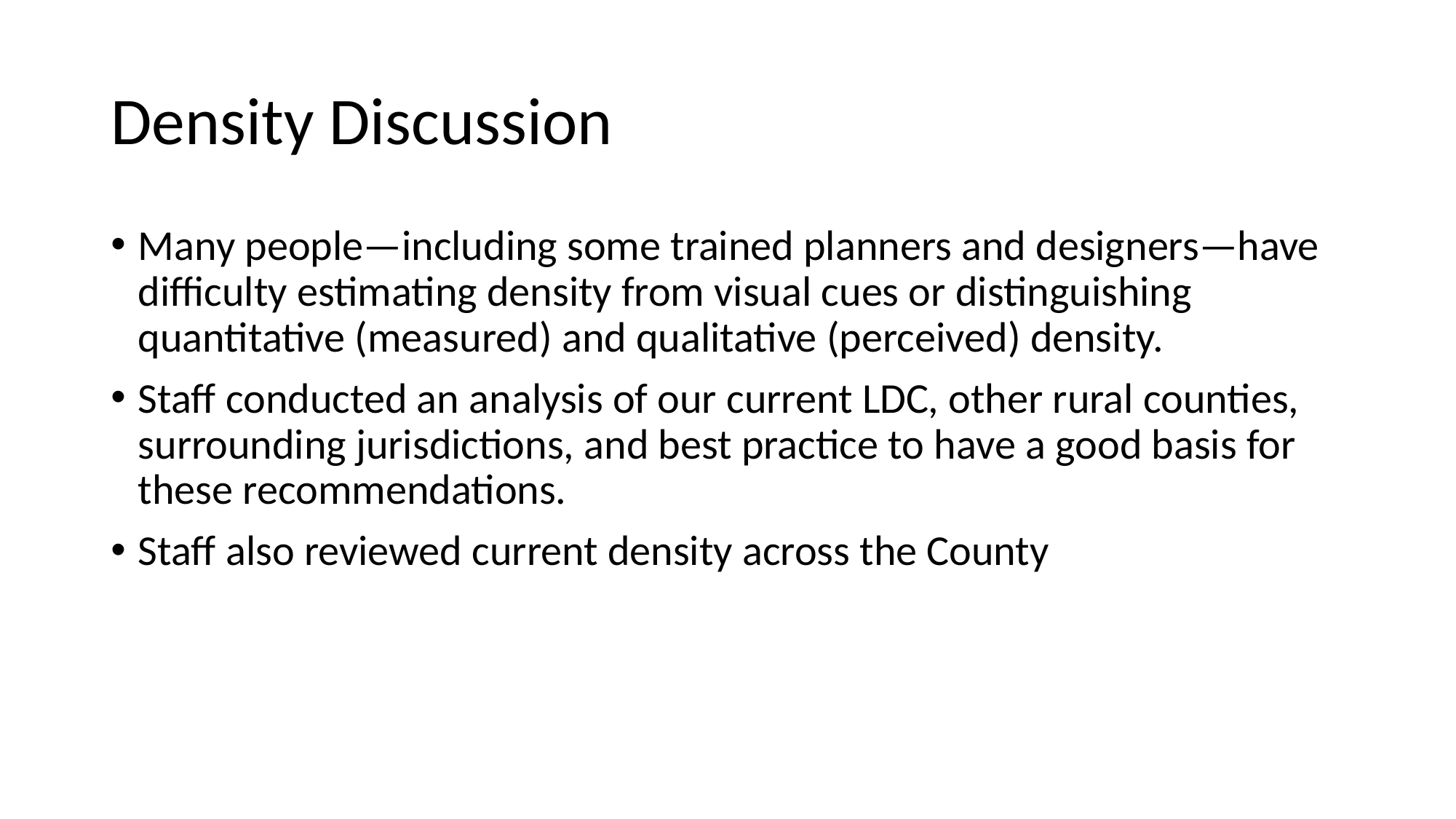

# Density Discussion
Many people—including some trained planners and designers—have difficulty estimating density from visual cues or distinguishing quantitative (measured) and qualitative (perceived) density.
Staff conducted an analysis of our current LDC, other rural counties, surrounding jurisdictions, and best practice to have a good basis for these recommendations.
Staff also reviewed current density across the County